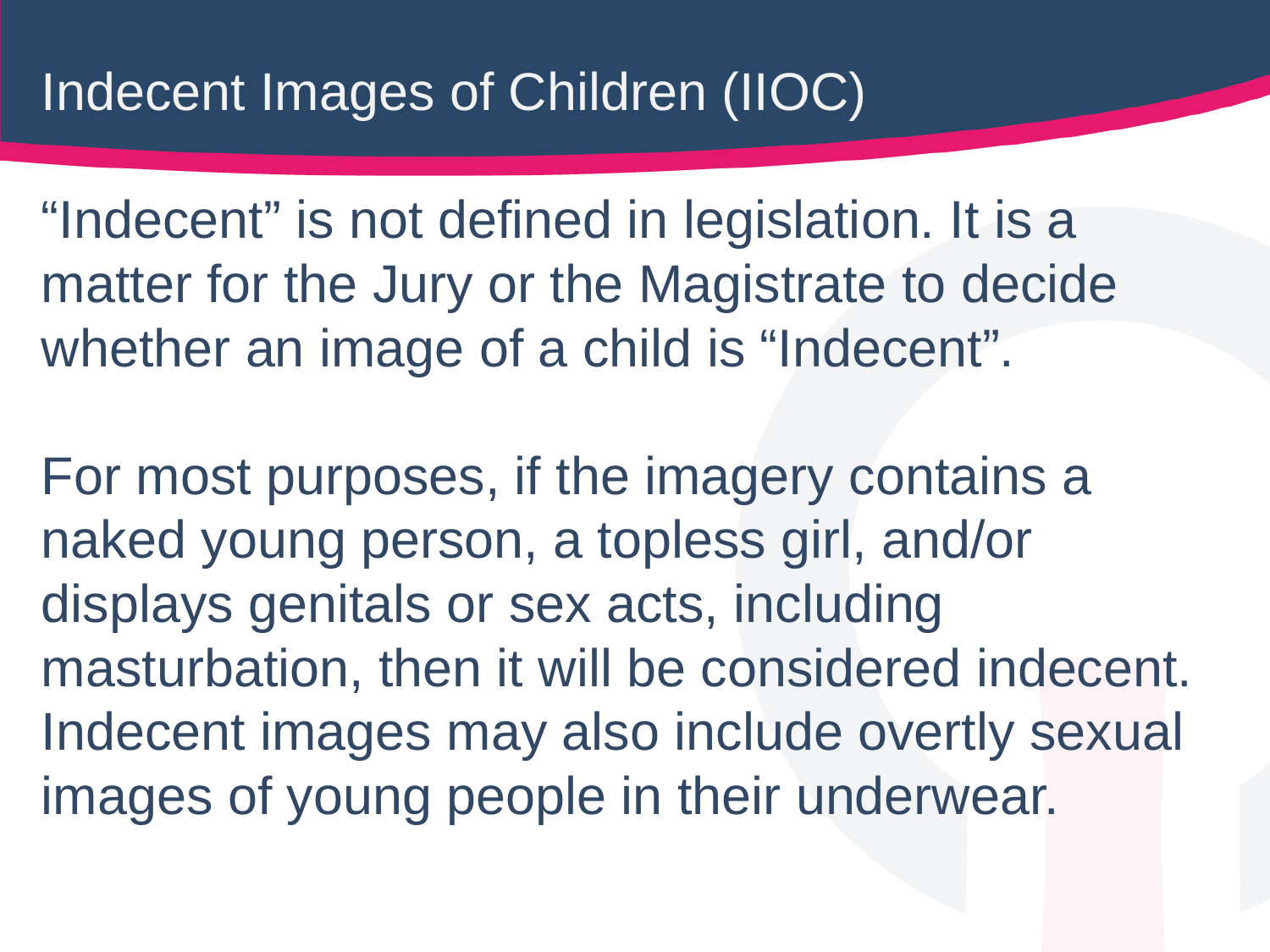

Indecent Images of Children (IIOC)

“Indecent” is not defined in legislation. It is a matter for the Jury or the Magistrate to decide whether an image of a child is “Indecent”.

For most purposes, if the imagery contains a naked young person, a topless girl, and/or displays genitals or sex acts, including masturbation, then it will be considered indecent. Indecent images may also include overtly sexual images of young people in their underwear.